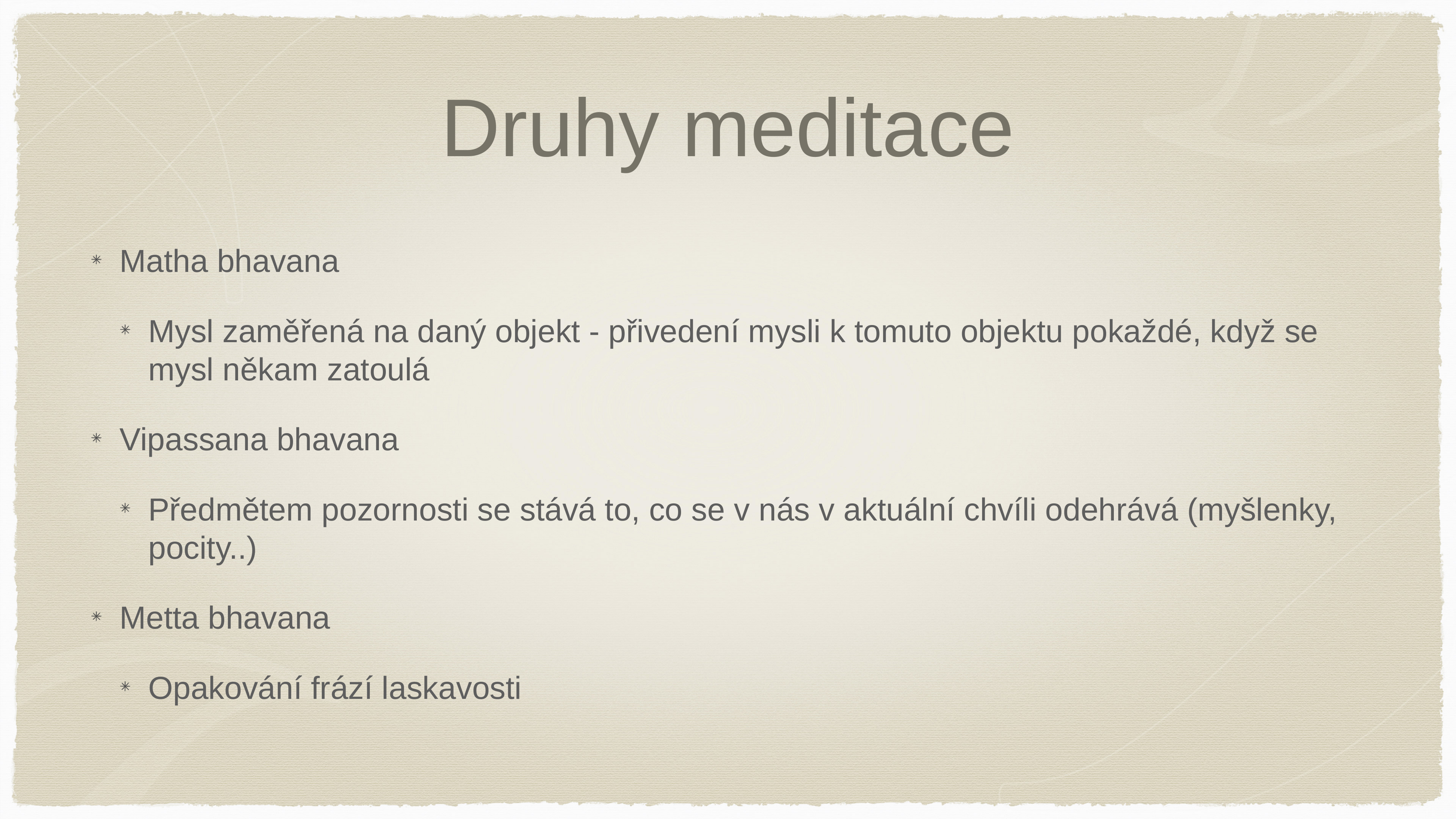

# Druhy meditace
Matha bhavana
Mysl zaměřená na daný objekt - přivedení mysli k tomuto objektu pokaždé, když se mysl někam zatoulá
Vipassana bhavana
Předmětem pozornosti se stává to, co se v nás v aktuální chvíli odehrává (myšlenky, pocity..)
Metta bhavana
Opakování frází laskavosti